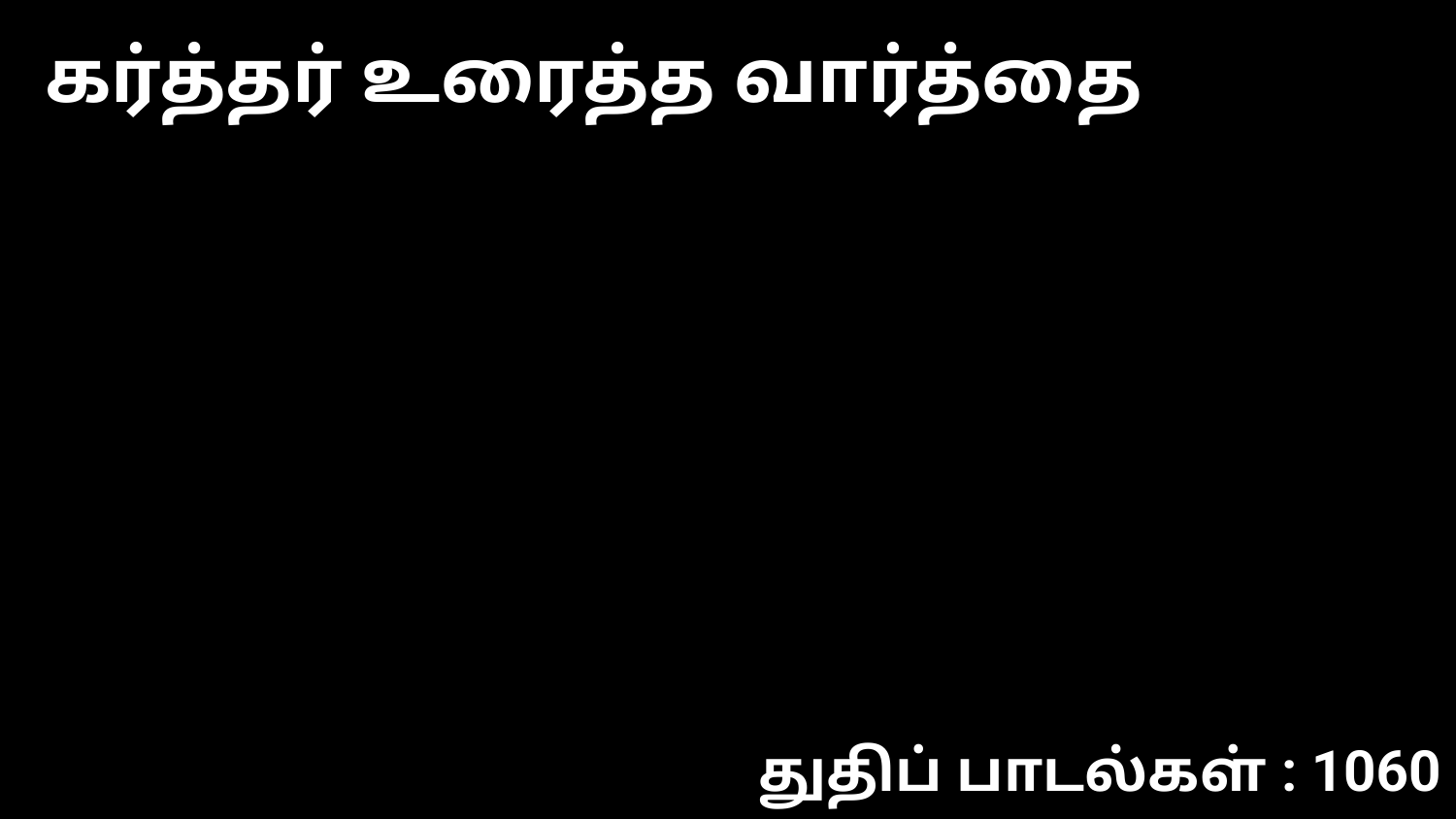

கர்த்தர் உரைத்த வார்த்தை
துதிப் பாடல்கள் : 1060